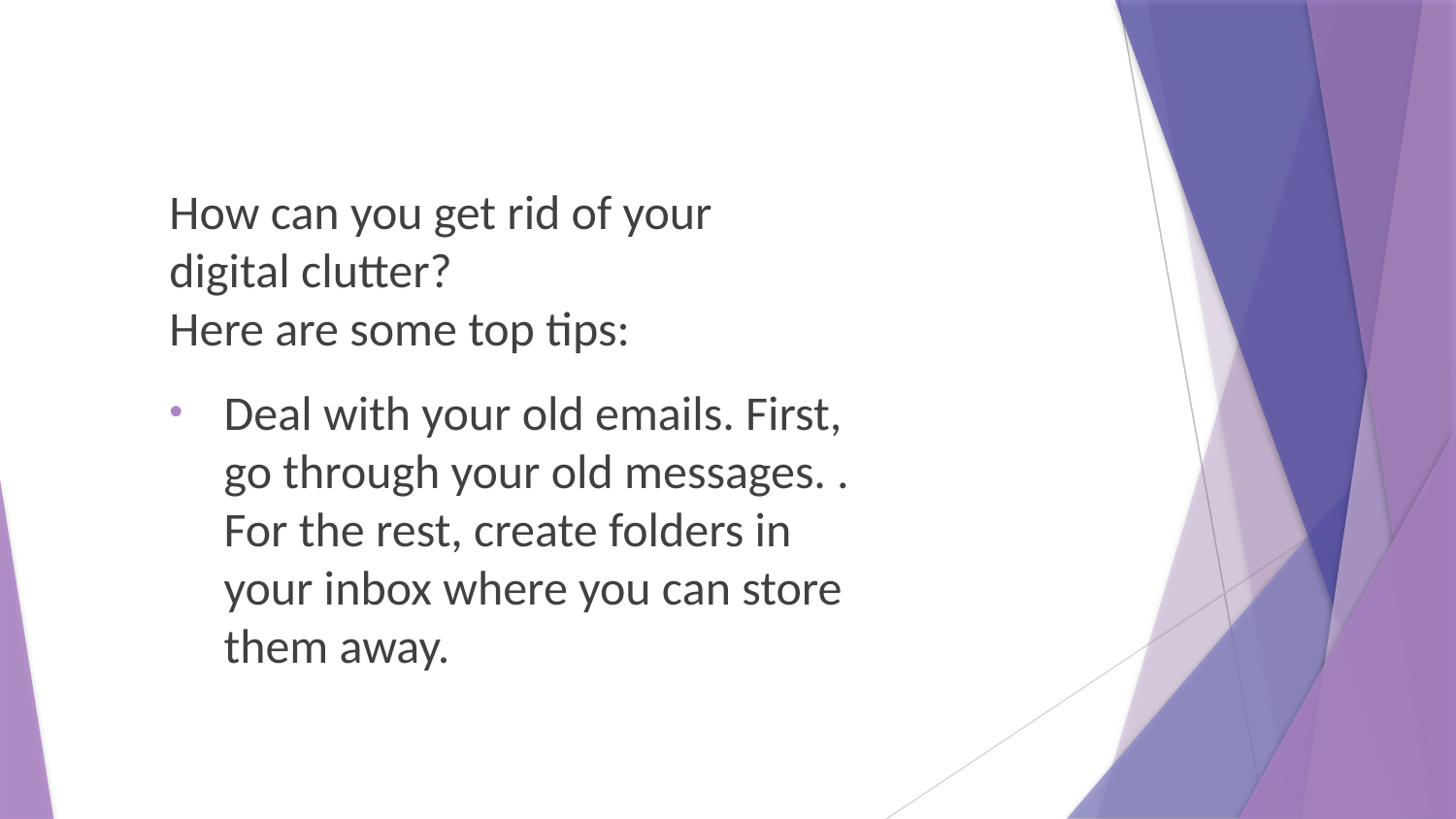

How can you get rid of your digital clutter?
Here are some top tips:
Deal with your old emails. First, go through your old messages. . For the rest, create folders in your inbox where you can store them away.